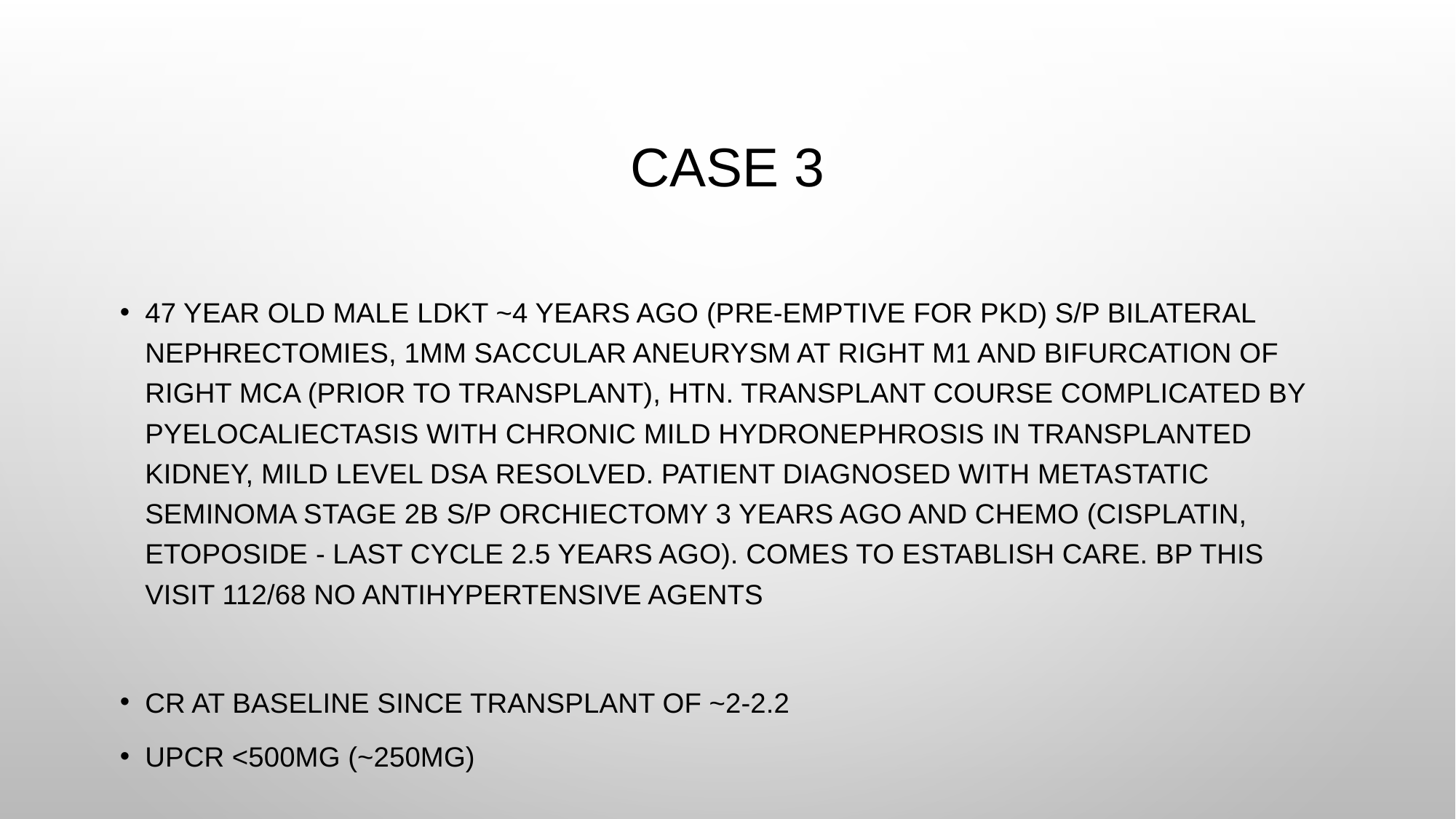

# Case 3
47 year old male LDKT ~4 years ago (pre-emptive for PKD) s/p bilateral nephrectomies, 1mm saccular aneurysm at right M1 and bifurcation of right MCA (prior to transplant), HTN. Transplant course complicated by pyelocaliectasis with chronic mild hydronephrosis in transplanted kidney, mild level DSA resolved. Patient diagnosed with Metastatic Seminoma Stage 2B s/p orchiectomy 3 years ago and Chemo (Cisplatin, Etoposide - last cycle 2.5 years ago). Comes to establish care. BP this visit 112/68 no antihypertensive agents

Cr at baseline since transplant of ~2-2.2
UPCr <500mg (~250mg)